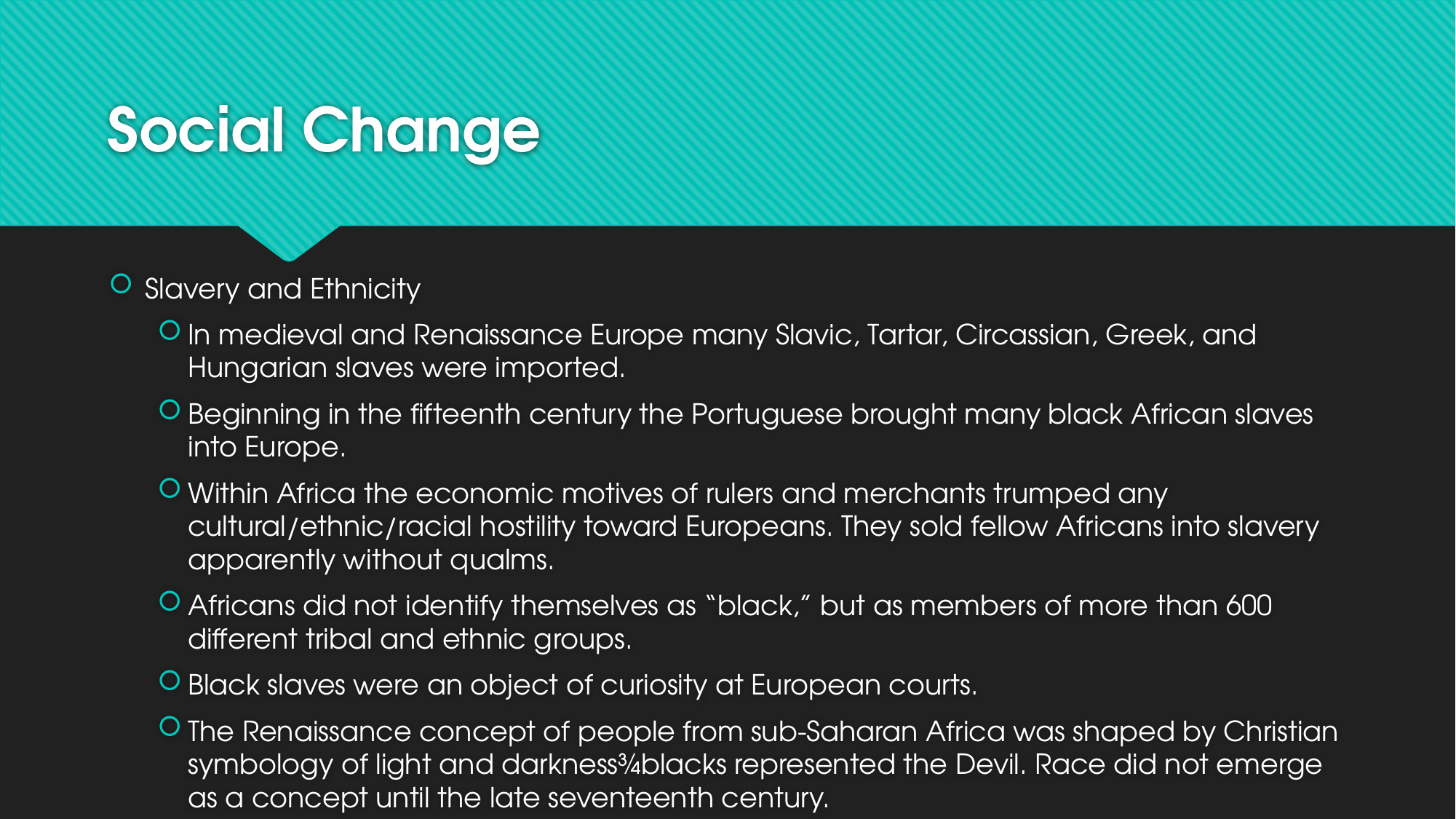

# Social Change
Slavery and Ethnicity
In medieval and Renaissance Europe many Slavic, Tartar, Circassian, Greek, and Hungarian slaves were imported.
Beginning in the fifteenth century the Portuguese brought many black African slaves into Europe.
Within Africa the economic motives of rulers and merchants trumped any cultural/ethnic/racial hostility toward Europeans. They sold fellow Africans into slavery apparently without qualms.
Africans did not identify themselves as “black,” but as members of more than 600 different tribal and ethnic groups.
Black slaves were an object of curiosity at European courts.
The Renaissance concept of people from sub-Saharan Africa was shaped by Christian symbology of light and darkness¾blacks represented the Devil. Race did not emerge as a concept until the late seventeenth century.